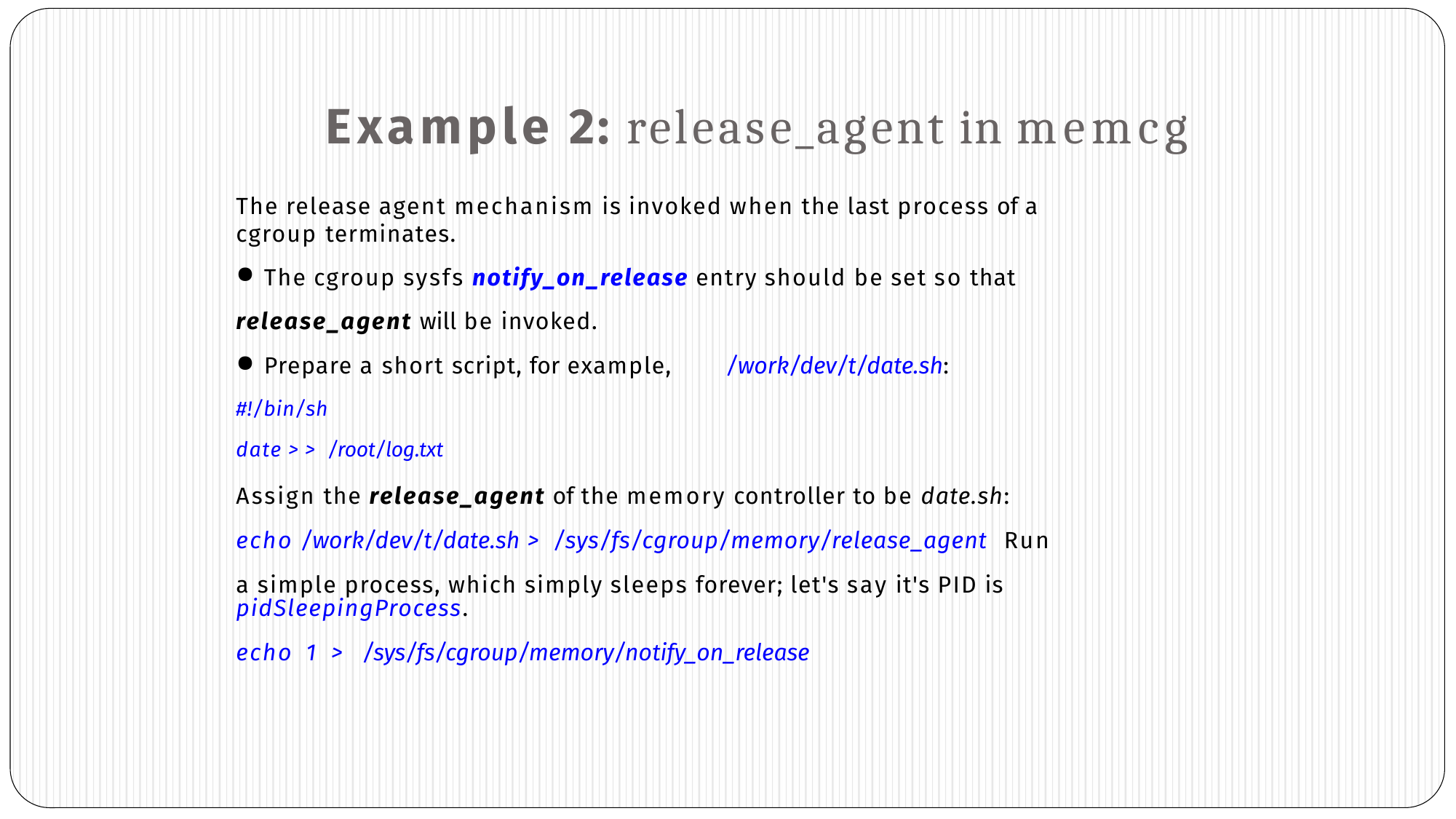

# Example 2: release_agent in memcg
The release agent mechanism is invoked when the last process of a cgroup terminates.
The cgroup sysfs notify_on_release entry should be set so that
release_agent will be invoked.
Prepare a short script, for example,	/work/dev/t/date.sh:
#!/bin/sh
date >> /root/log.txt
Assign the release_agent of the memory controller to be date.sh: echo /work/dev/t/date.sh > /sys/fs/cgroup/memory/release_agent  Run a simple process, which simply sleeps forever; let's say it's PID is
pidSleepingProcess.
echo  1  >  /sys/fs/cgroup/memory/notify_on_release